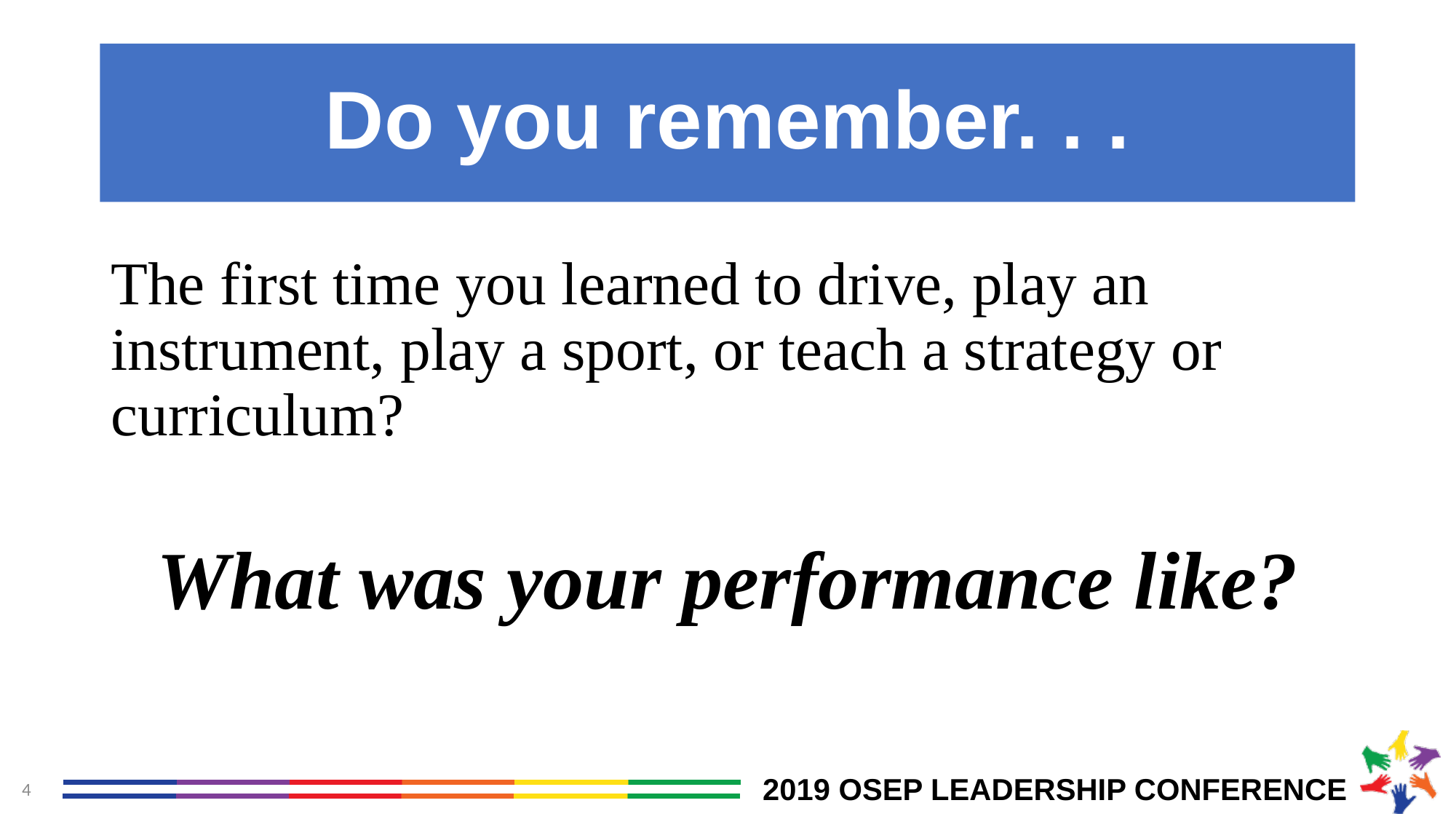

# Do you remember. . .
The first time you learned to drive, play an instrument, play a sport, or teach a strategy or curriculum?

What was your performance like?

4